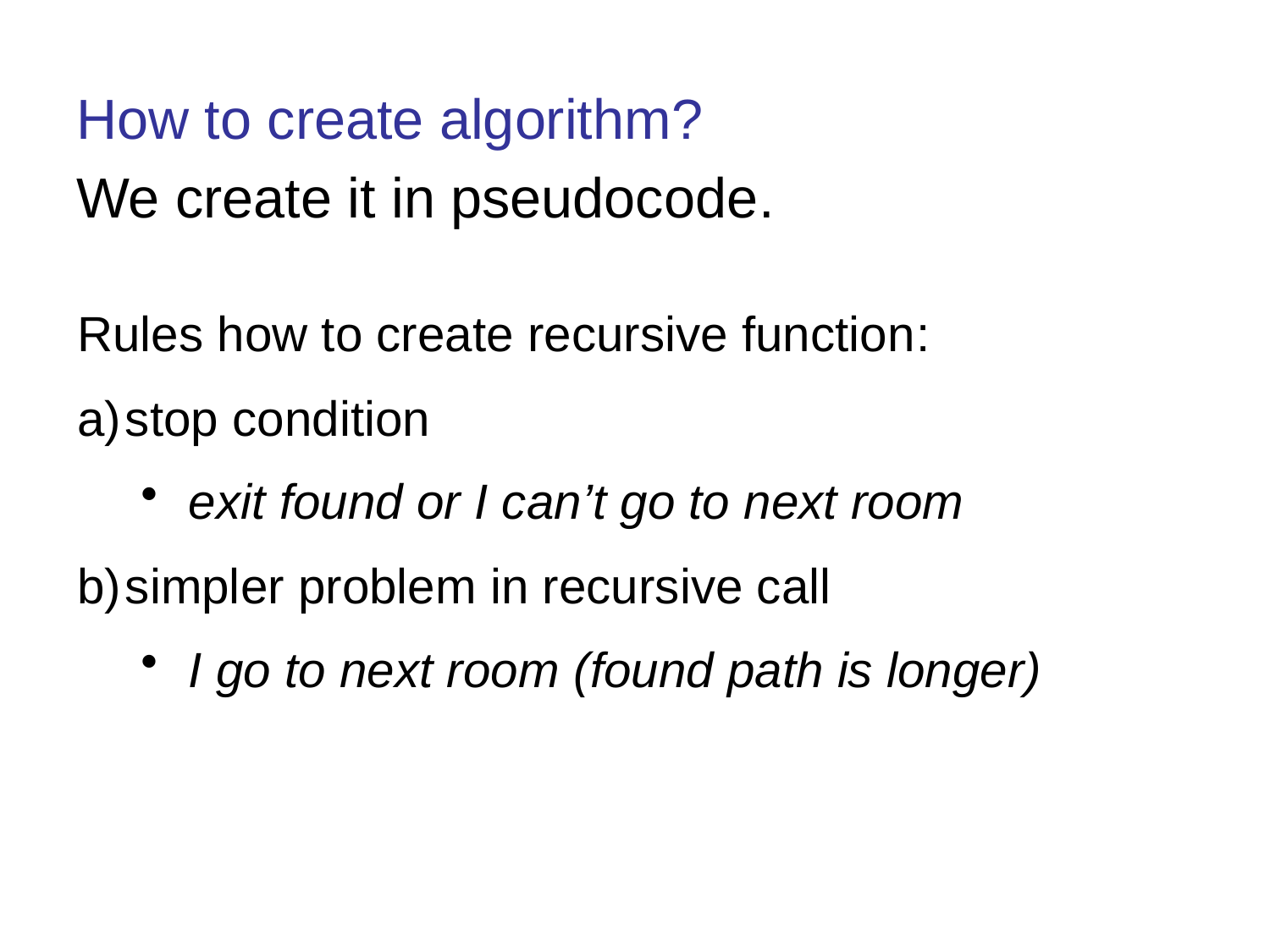

How to create algorithm?
We create it in pseudocode.
Rules how to create recursive function:
stop condition
exit found or I can’t go to next room
simpler problem in recursive call
I go to next room (found path is longer)